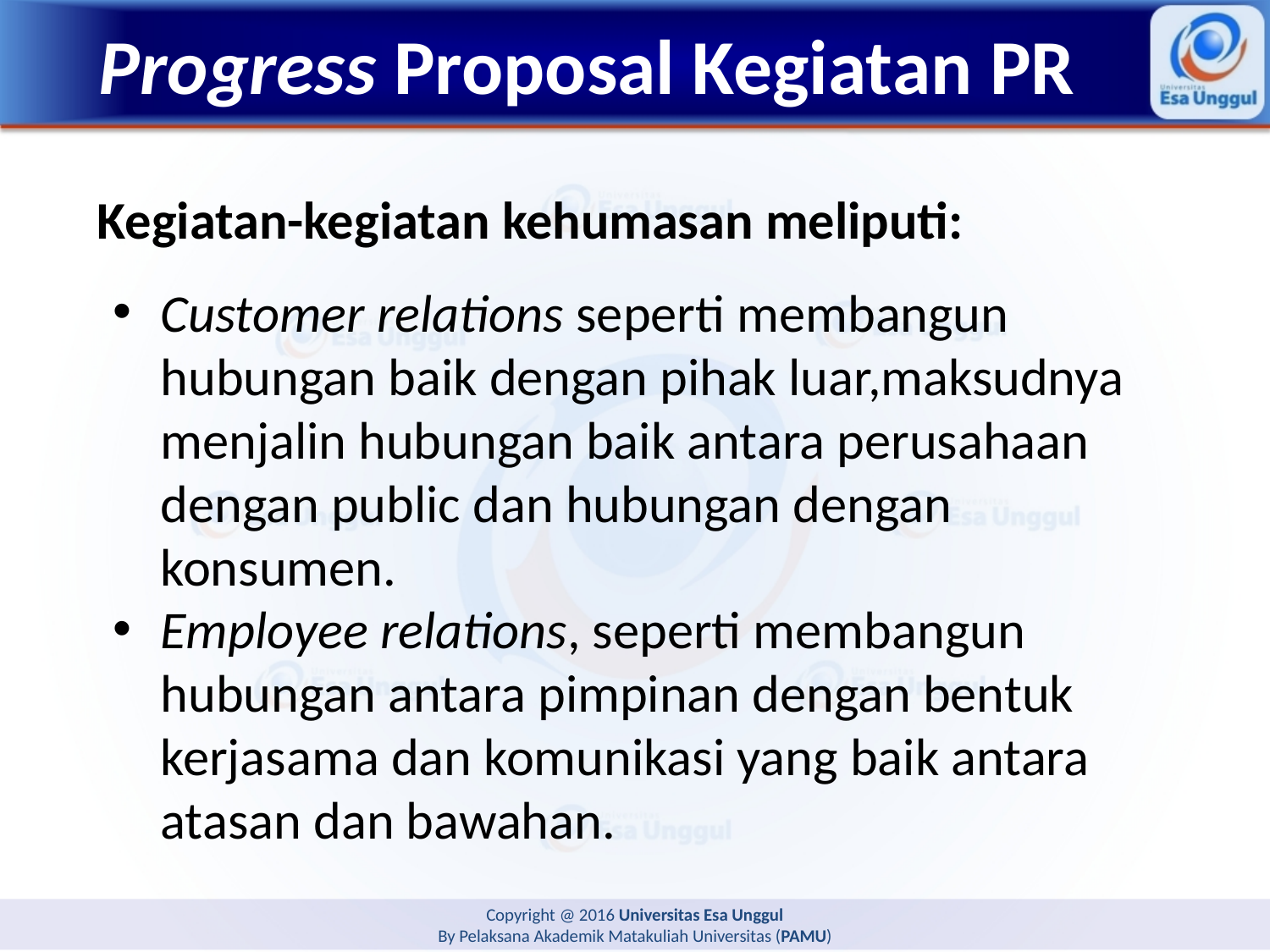

# Progress Proposal Kegiatan PR
Kegiatan-kegiatan kehumasan meliputi:

Customer relations seperti membangun hubungan baik dengan pihak luar,maksudnya menjalin hubungan baik antara perusahaan dengan public dan hubungan dengan konsumen.
Employee relations, seperti membangun hubungan antara pimpinan dengan bentuk kerjasama dan komunikasi yang baik antara atasan dan bawahan.